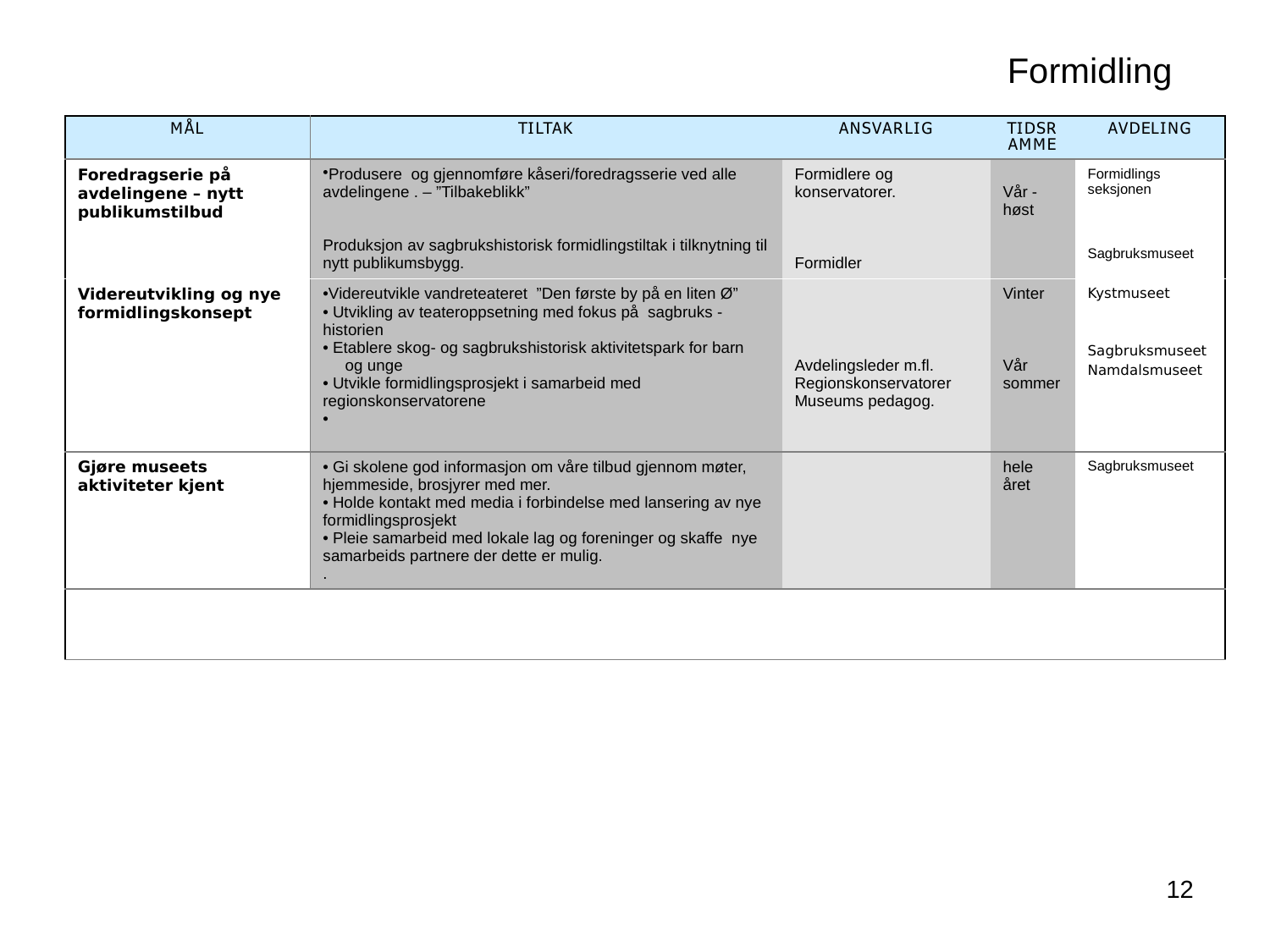

Formidling

| MÅL | TILTAK | ANSVARLIG | TIDSRAMME | AVDELING |
| --- | --- | --- | --- | --- |
| Foredragserie på avdelingene – nytt publikumstilbud | Produsere og gjennomføre kåseri/foredragsserie ved alle avdelingene . – ”Tilbakeblikk” Produksjon av sagbrukshistorisk formidlingstiltak i tilknytning til nytt publikumsbygg. | Formidlere og konservatorer. Formidler | Vår - høst | Formidlings seksjonen Sagbruksmuseet |
| Videreutvikling og nye formidlingskonsept | Videreutvikle vandreteateret ”Den første by på en liten Ø” Utvikling av teateroppsetning med fokus på sagbruks - historien Etablere skog- og sagbrukshistorisk aktivitetspark for barn og unge Utvikle formidlingsprosjekt i samarbeid med regionskonservatorene | Avdelingsleder m.fl. Regionskonservatorer Museums pedagog. | Vinter Vår sommer | Kystmuseet Sagbruksmuseet Namdalsmuseet |
| Gjøre museets aktiviteter kjent | Gi skolene god informasjon om våre tilbud gjennom møter, hjemmeside, brosjyrer med mer. Holde kontakt med media i forbindelse med lansering av nye formidlingsprosjekt Pleie samarbeid med lokale lag og foreninger og skaffe nye samarbeids partnere der dette er mulig. . |  | hele året | Sagbruksmuseet |
|  |  |  |  |  |
12